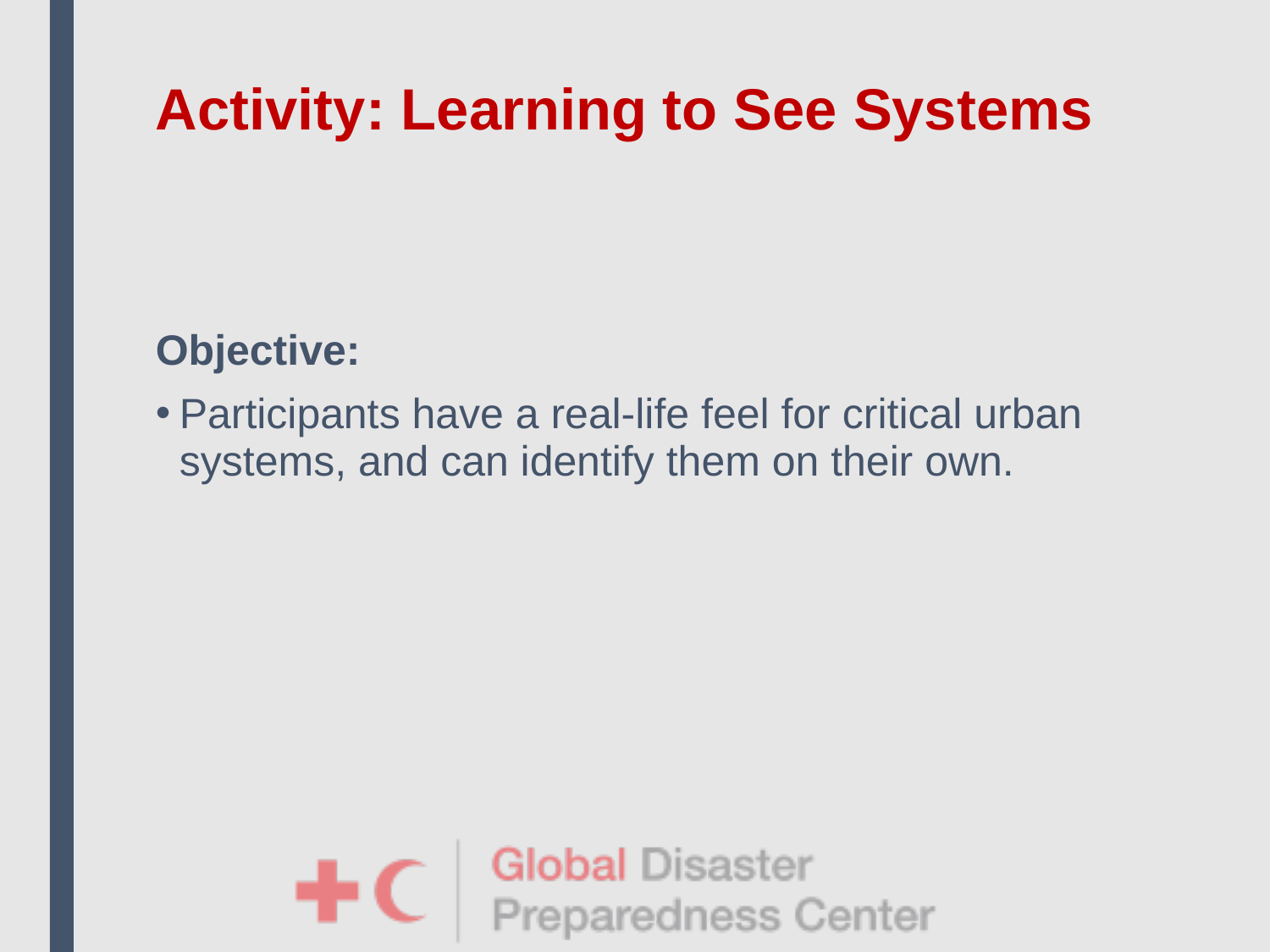

# Activity: Learning to See Systems

Objective:
Participants have a real-life feel for critical urban systems, and can identify them on their own.